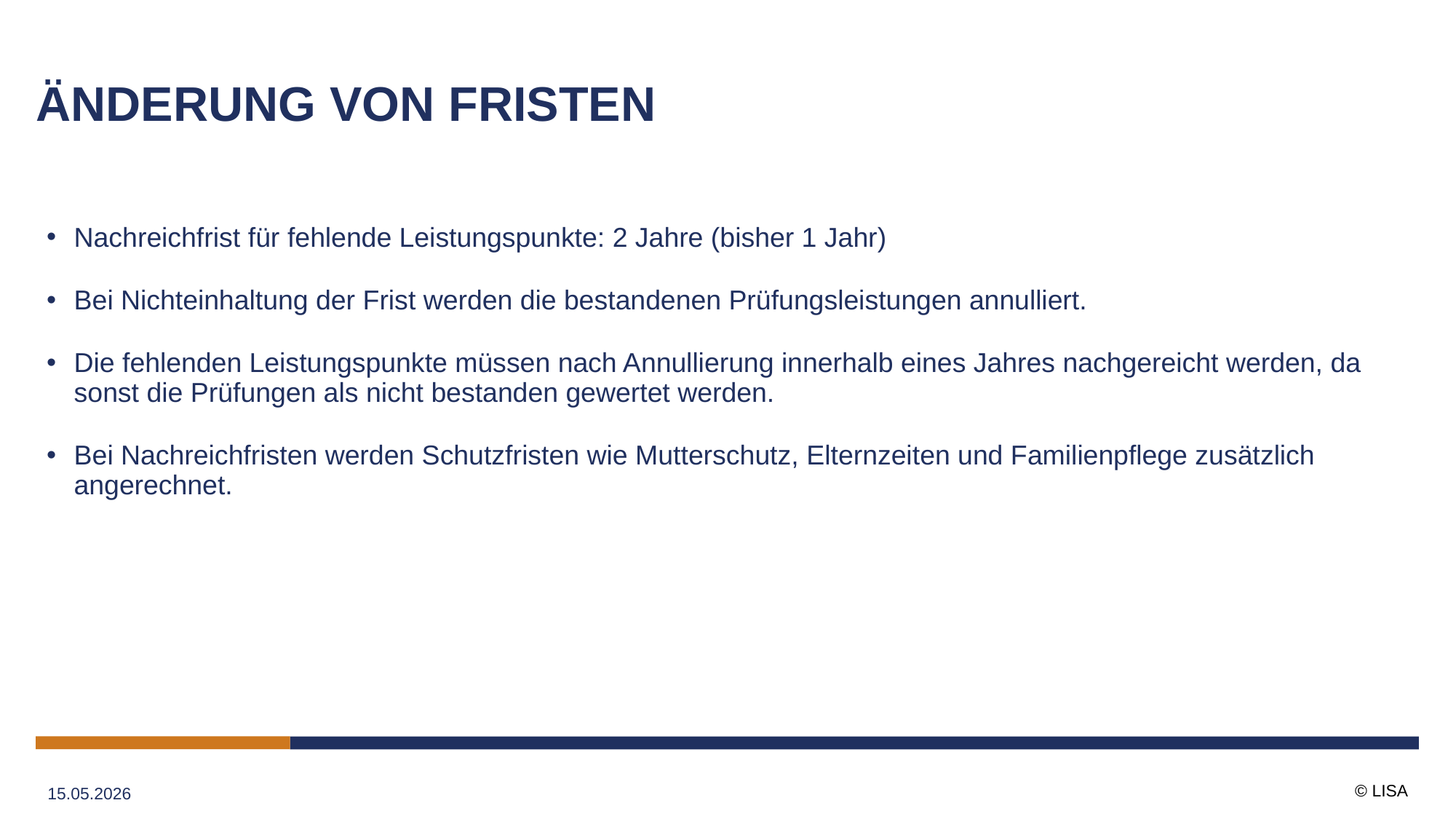

# Änderung von Fristen
Nachreichfrist für fehlende Leistungspunkte: 2 Jahre (bisher 1 Jahr)
Bei Nichteinhaltung der Frist werden die bestandenen Prüfungsleistungen annulliert.
Die fehlenden Leistungspunkte müssen nach Annullierung innerhalb eines Jahres nachgereicht werden, da sonst die Prüfungen als nicht bestanden gewertet werden.
Bei Nachreichfristen werden Schutzfristen wie Mutterschutz, Elternzeiten und Familienpflege zusätzlich angerechnet.
15.05.2026